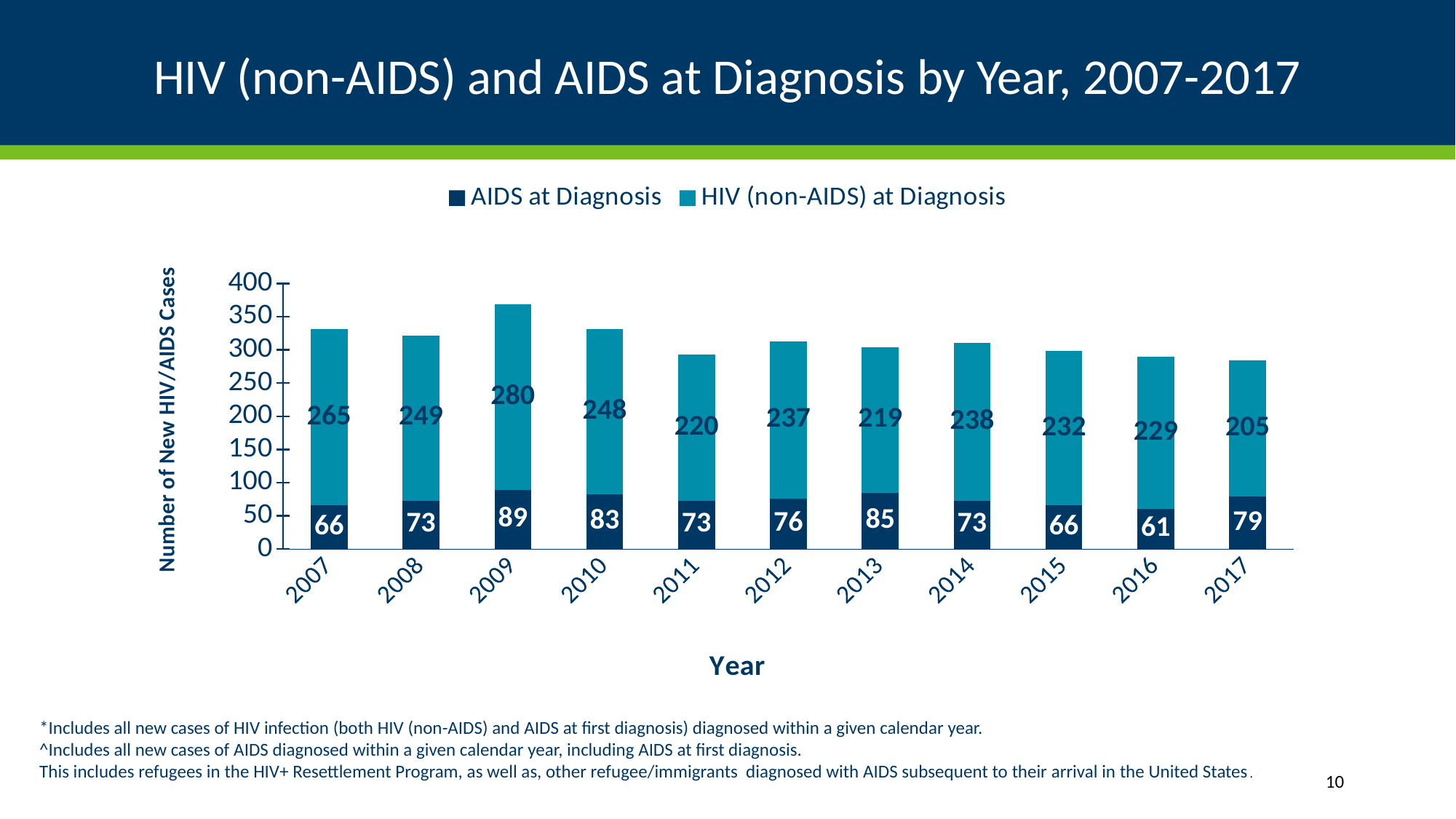

# HIV (non-AIDS) and AIDS at Diagnosis by Year, 2007-2017

[unsupported chart]

*Includes all new cases of HIV infection (both HIV (non-AIDS) and AIDS at first diagnosis) diagnosed within a given calendar year.
^Includes all new cases of AIDS diagnosed within a given calendar year, including AIDS at first diagnosis.
This includes refugees in the HIV+ Resettlement Program, as well as, other refugee/immigrants  diagnosed with AIDS subsequent to their arrival in the United States.
10